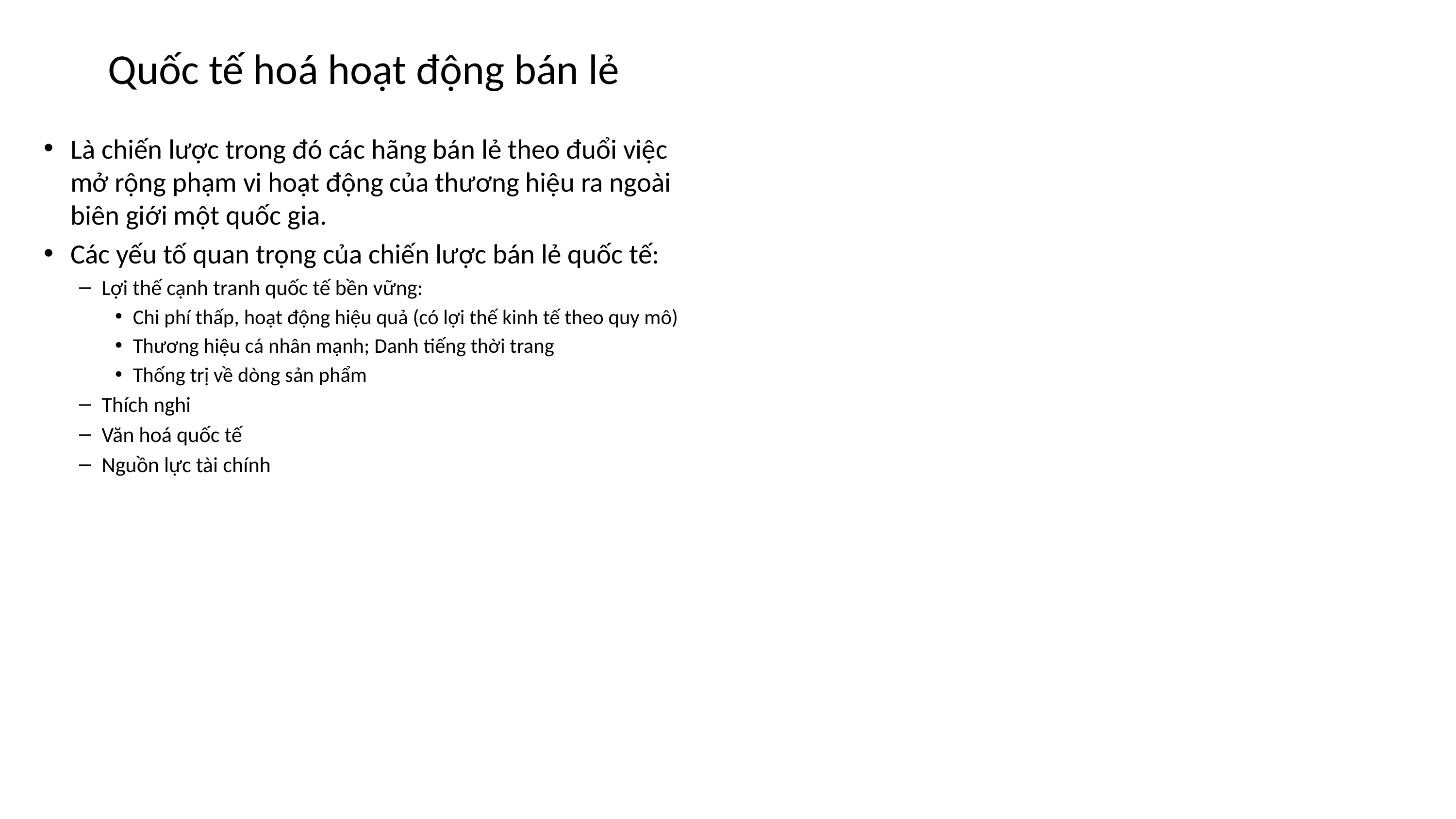

# Quốc tế hoá hoạt động bán lẻ
Là chiến lược trong đó các hãng bán lẻ theo đuổi việc mở rộng phạm vi hoạt động của thương hiệu ra ngoài biên giới một quốc gia.
Các yếu tố quan trọng của chiến lược bán lẻ quốc tế:
Lợi thế cạnh tranh quốc tế bền vững:
Chi phí thấp, hoạt động hiệu quả (có lợi thế kinh tế theo quy mô)
Thương hiệu cá nhân mạnh; Danh tiếng thời trang
Thống trị về dòng sản phẩm
Thích nghi
Văn hoá quốc tế
Nguồn lực tài chính